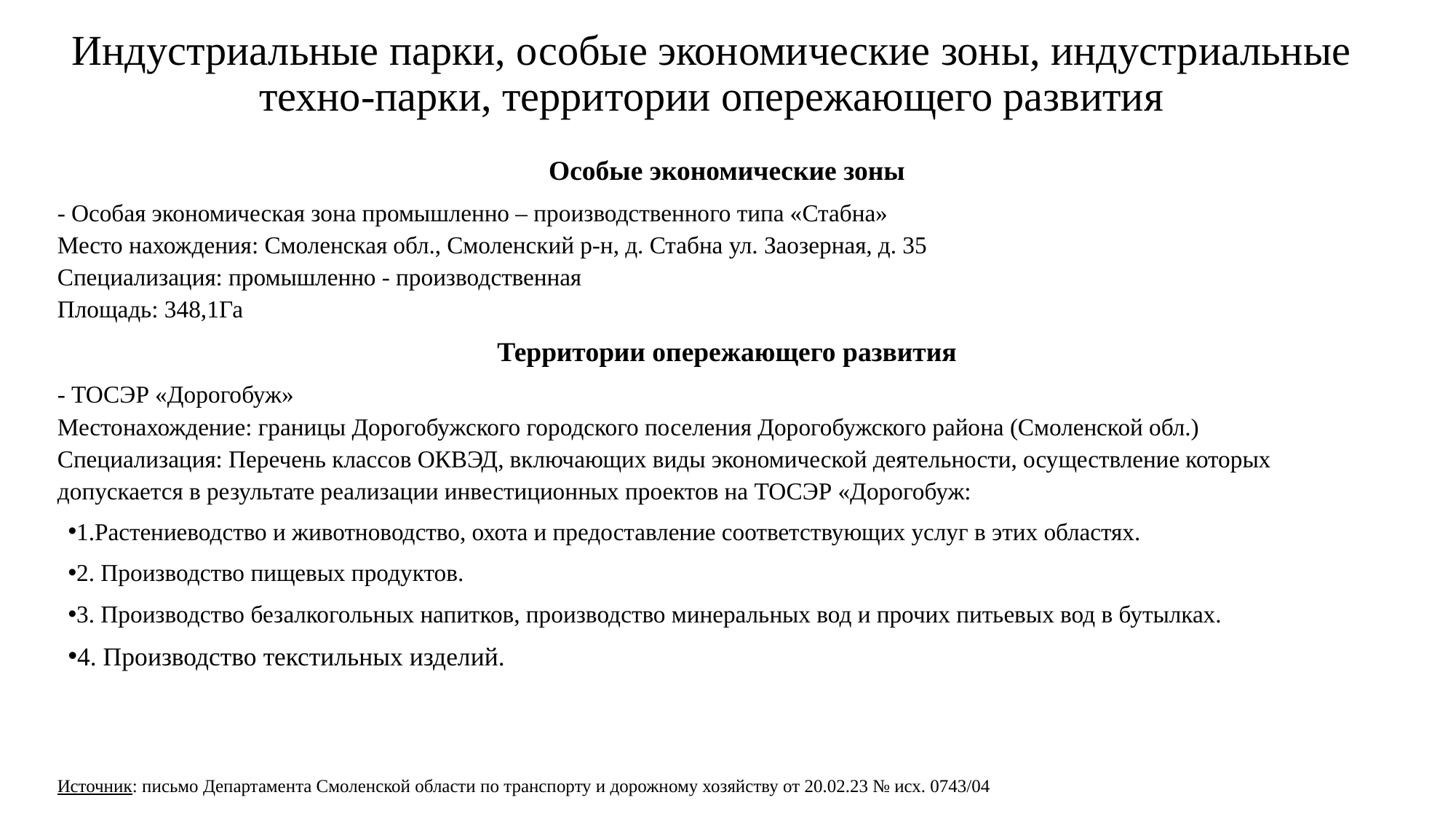

# Индустриальные парки, особые экономические зоны, индустриальные техно-парки, территории опережающего развития
Особые экономические зоны
- Особая экономическая зона промышленно – производственного типа «Стабна»
Место нахождения: Смоленская обл., Смоленский р-н, д. Стабна ул. Заозерная, д. 35
Специализация: промышленно - производственная
Площадь: 348,1Га
Территории опережающего развития
- ТОСЭР «Дорогобуж»
Местонахождение: границы Дорогобужского городского поселения Дорогобужского района (Смоленской обл.)
Специализация: Перечень классов ОКВЭД, включающих виды экономической деятельности, осуществление которых допускается в результате реализации инвестиционных проектов на ТОСЭР «Дорогобуж:
1.Растениеводство и животноводство, охота и предоставление соответствующих услуг в этих областях.
2. Производство пищевых продуктов.
3. Производство безалкогольных напитков, производство минеральных вод и прочих питьевых вод в бутылках.
4. Производство текстильных изделий.

Источник: письмо Департамента Смоленской области по транспорту и дорожному хозяйству от 20.02.23 № исх. 0743/04